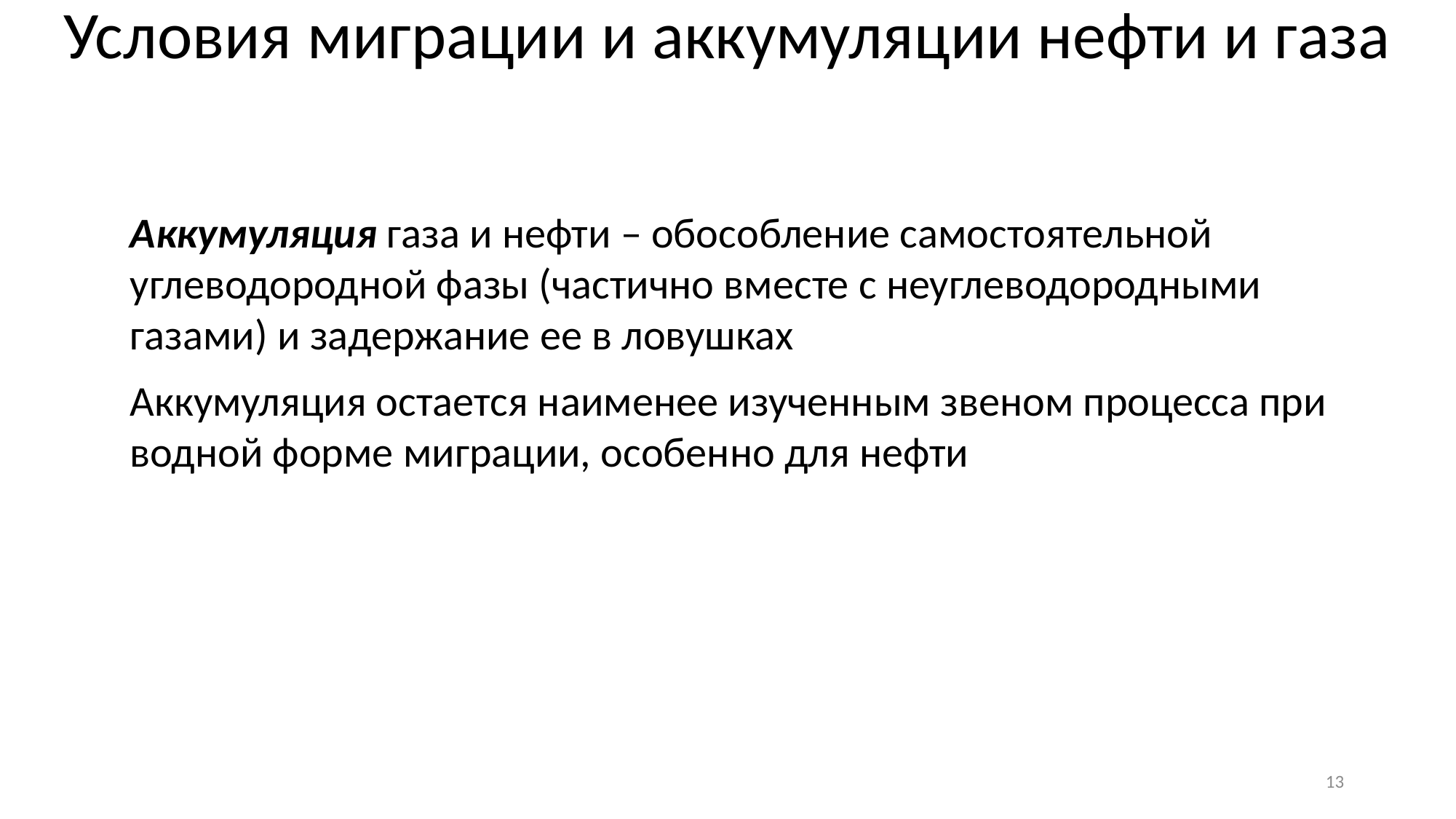

Условия миграции и аккумуляции нефти и газа
Аккумуляция газа и нефти – обособление самостоя­тельной углеводородной фазы (частично вместе с неуглеводородными газами) и задержание ее в ловушках
Аккумуляция остается наименее изученным звеном процесса при водной форме миграции, особенно для нефти
13